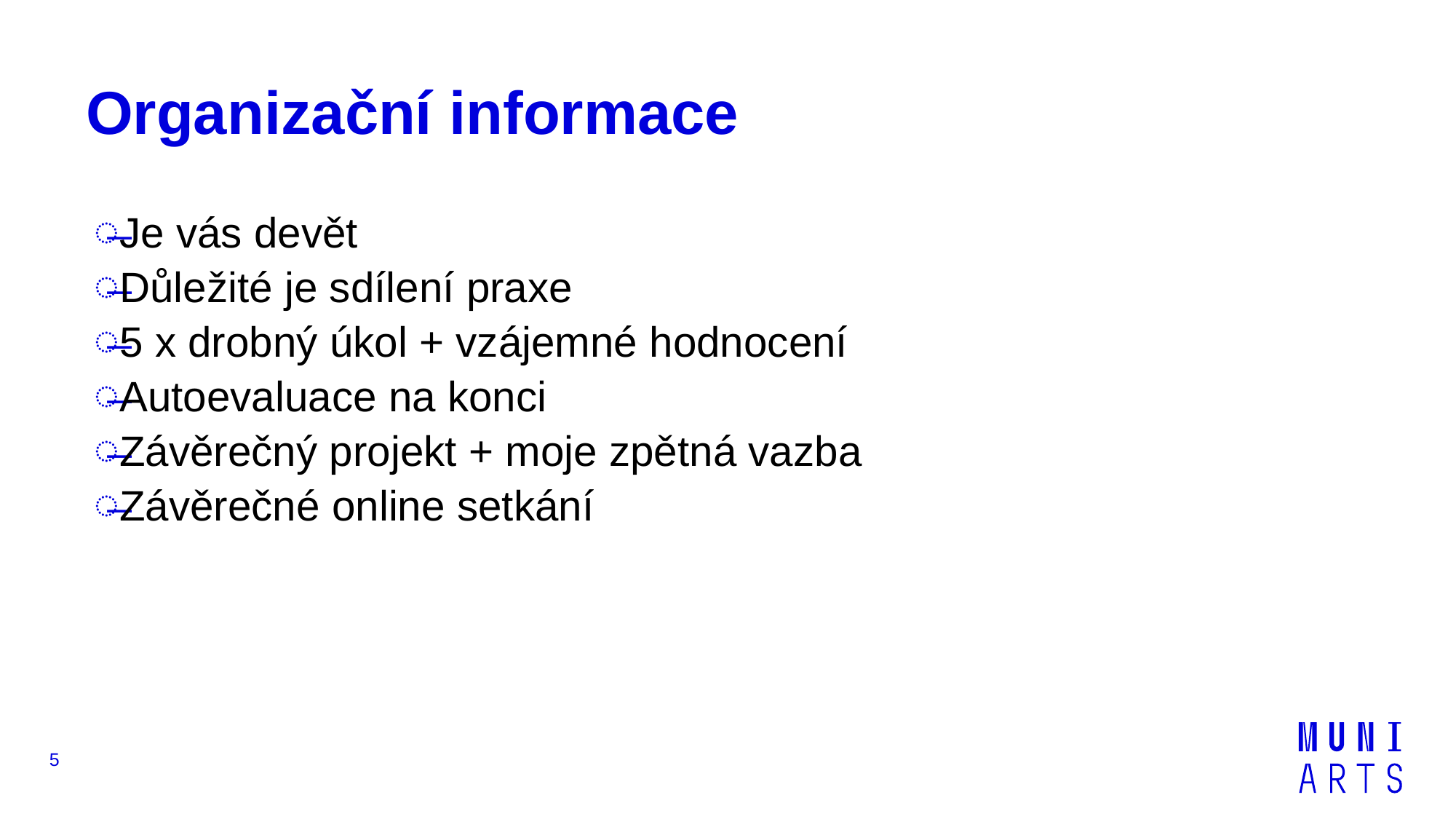

# Organizační informace
Je vás devět
Důležité je sdílení praxe
5 x drobný úkol + vzájemné hodnocení
Autoevaluace na konci
Závěrečný projekt + moje zpětná vazba
Závěrečné online setkání
5